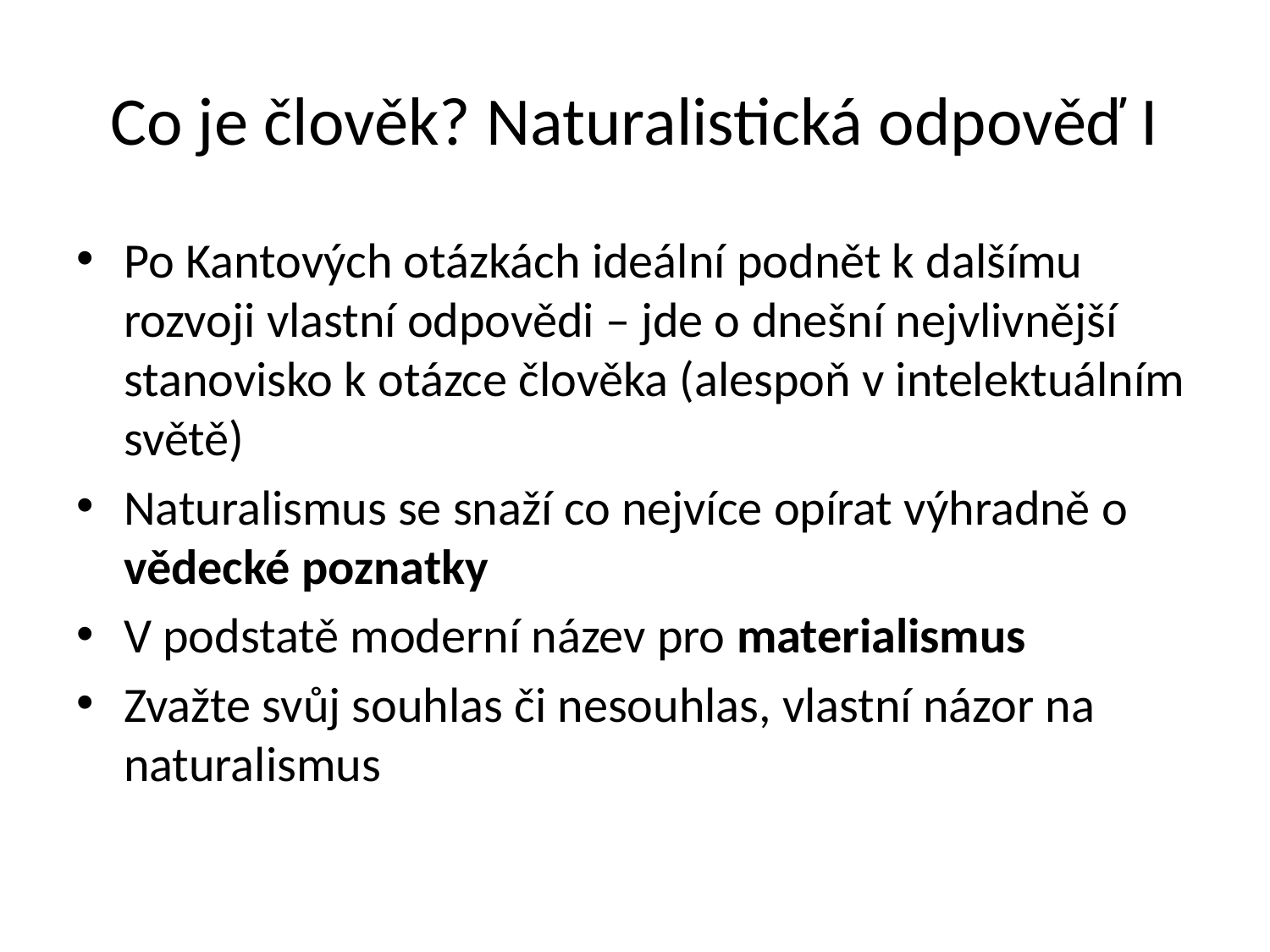

# Co je člověk? Naturalistická odpověď I
Po Kantových otázkách ideální podnět k dalšímu rozvoji vlastní odpovědi – jde o dnešní nejvlivnější stanovisko k otázce člověka (alespoň v intelektuálním světě)
Naturalismus se snaží co nejvíce opírat výhradně o vědecké poznatky
V podstatě moderní název pro materialismus
Zvažte svůj souhlas či nesouhlas, vlastní názor na naturalismus